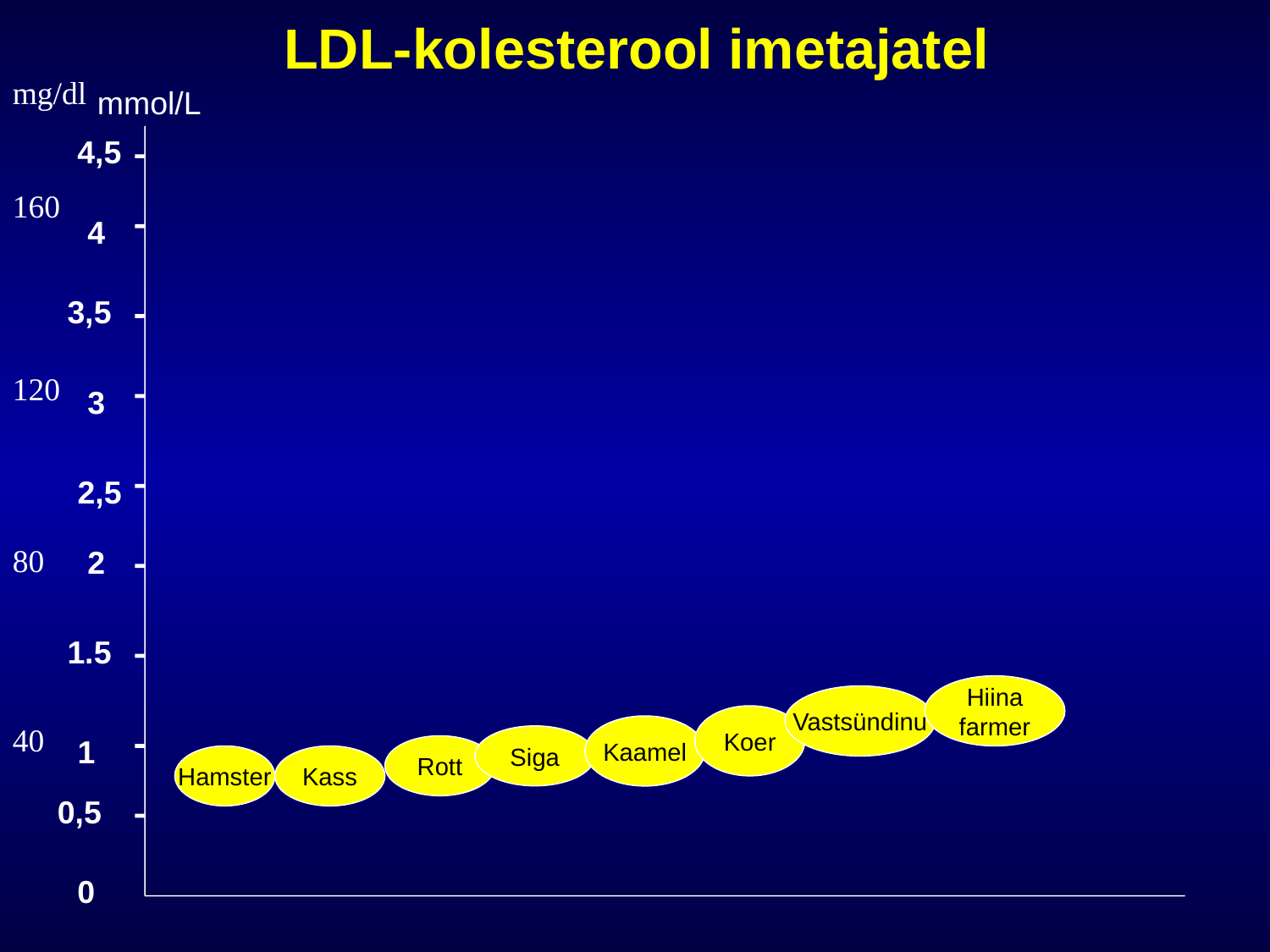

LDL-kolesterool imetajatel
mg/dl
mmol/L
4,5

160
4

3,5

120
3

2,5

80
2

1.5

Hiina
farmer
Vastsündinu
Koer
40
Kaamel
1
Siga
Rott

Hamster
Kass
0,5

0